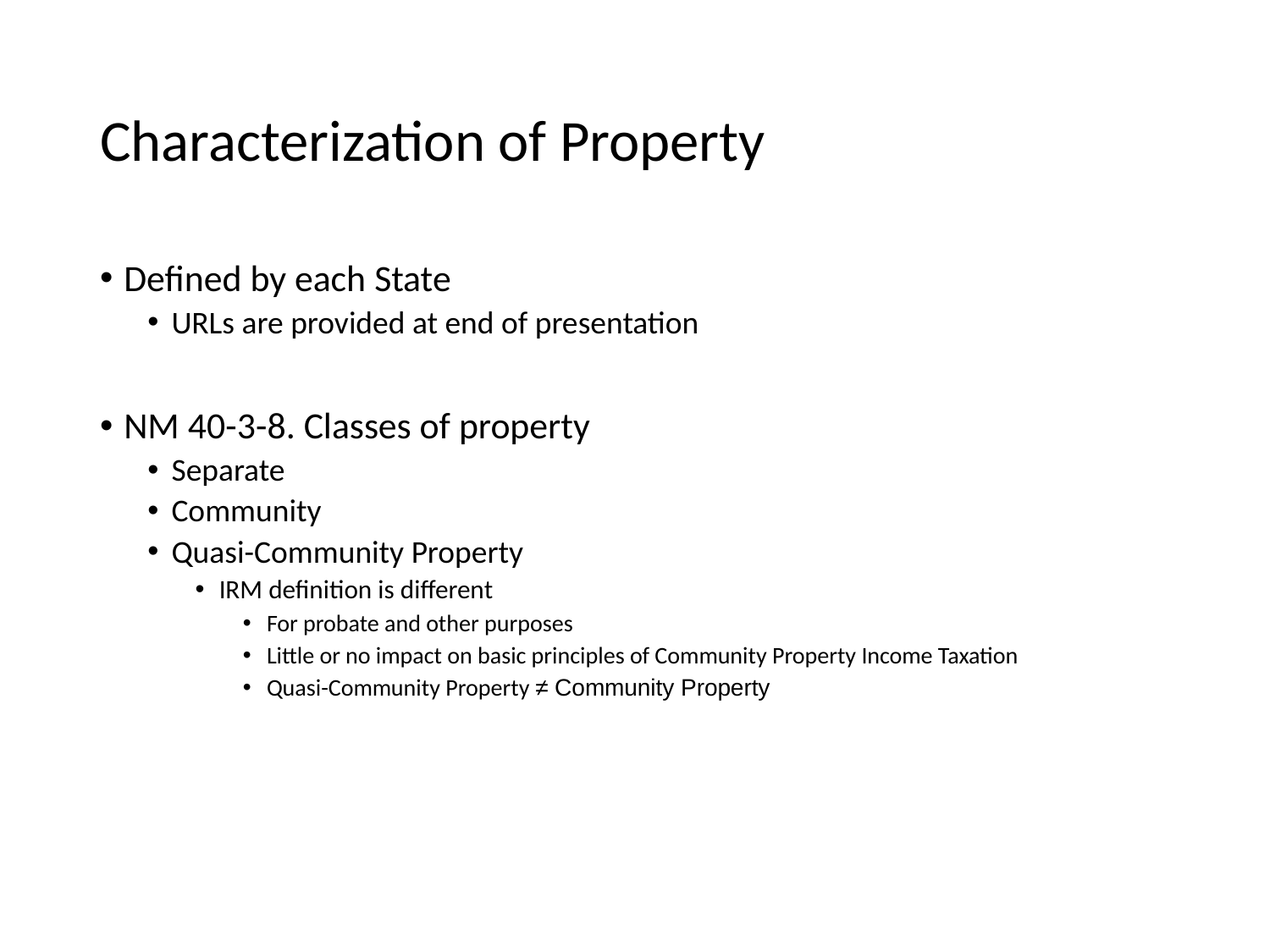

# Characterization of Property
Defined by each State
URLs are provided at end of presentation

NM 40-3-8. Classes of property
Separate
Community
Quasi-Community Property
IRM definition is different
For probate and other purposes
Little or no impact on basic principles of Community Property Income Taxation
Quasi-Community Property ≠ Community Property